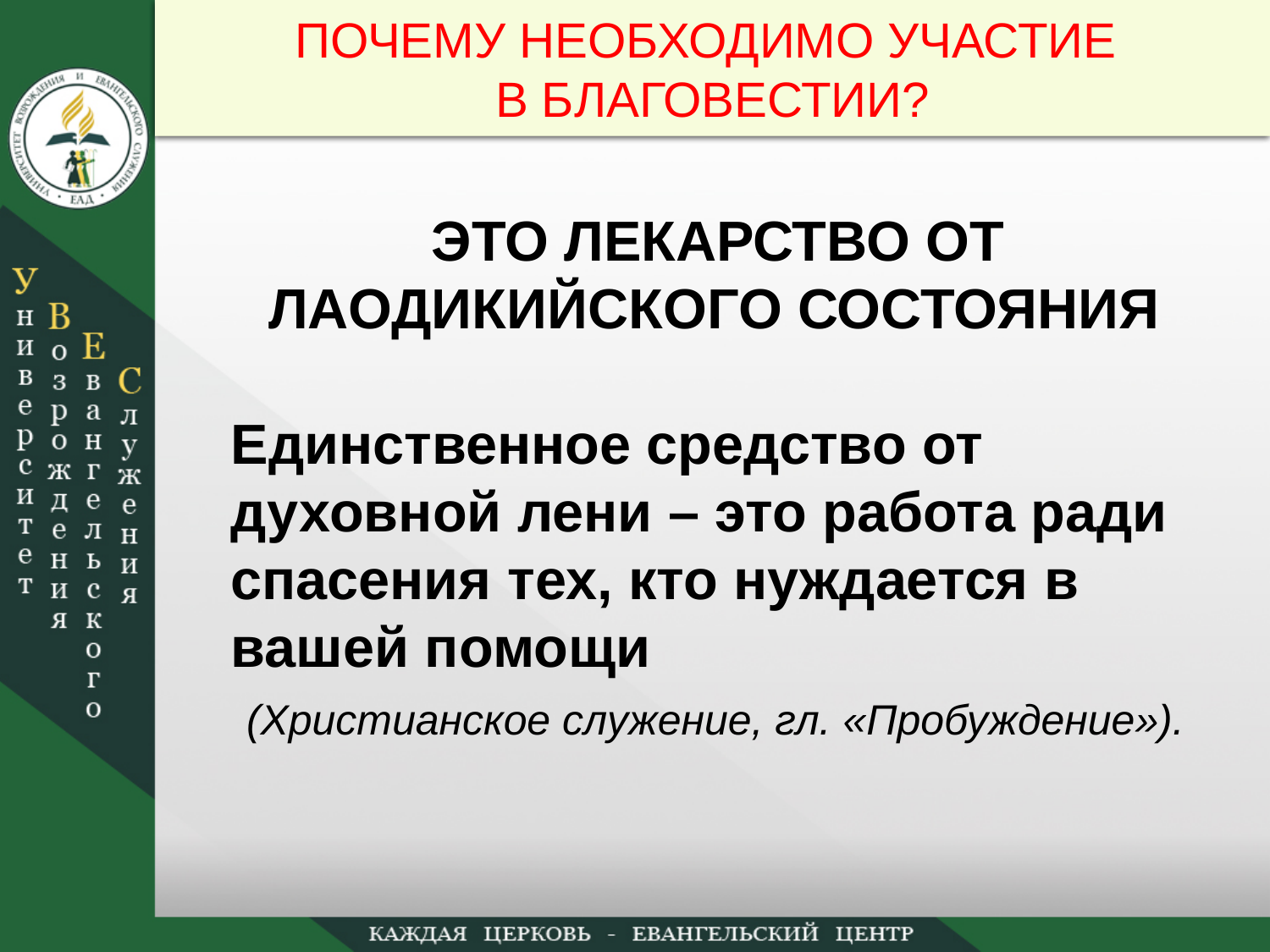

ПОЧЕМУ НЕОБХОДИМО УЧАСТИЕ
В БЛАГОВЕСТИИ?
 ЭТО ЛЕКАРСТВО ОТ ЛАОДИКИЙСКОГО СОСТОЯНИЯ
Единственное средство от духовной лени – это работа ради спасения тех, кто нуждается в вашей помощи
 (Христианское служение, гл. «Пробуждение»).